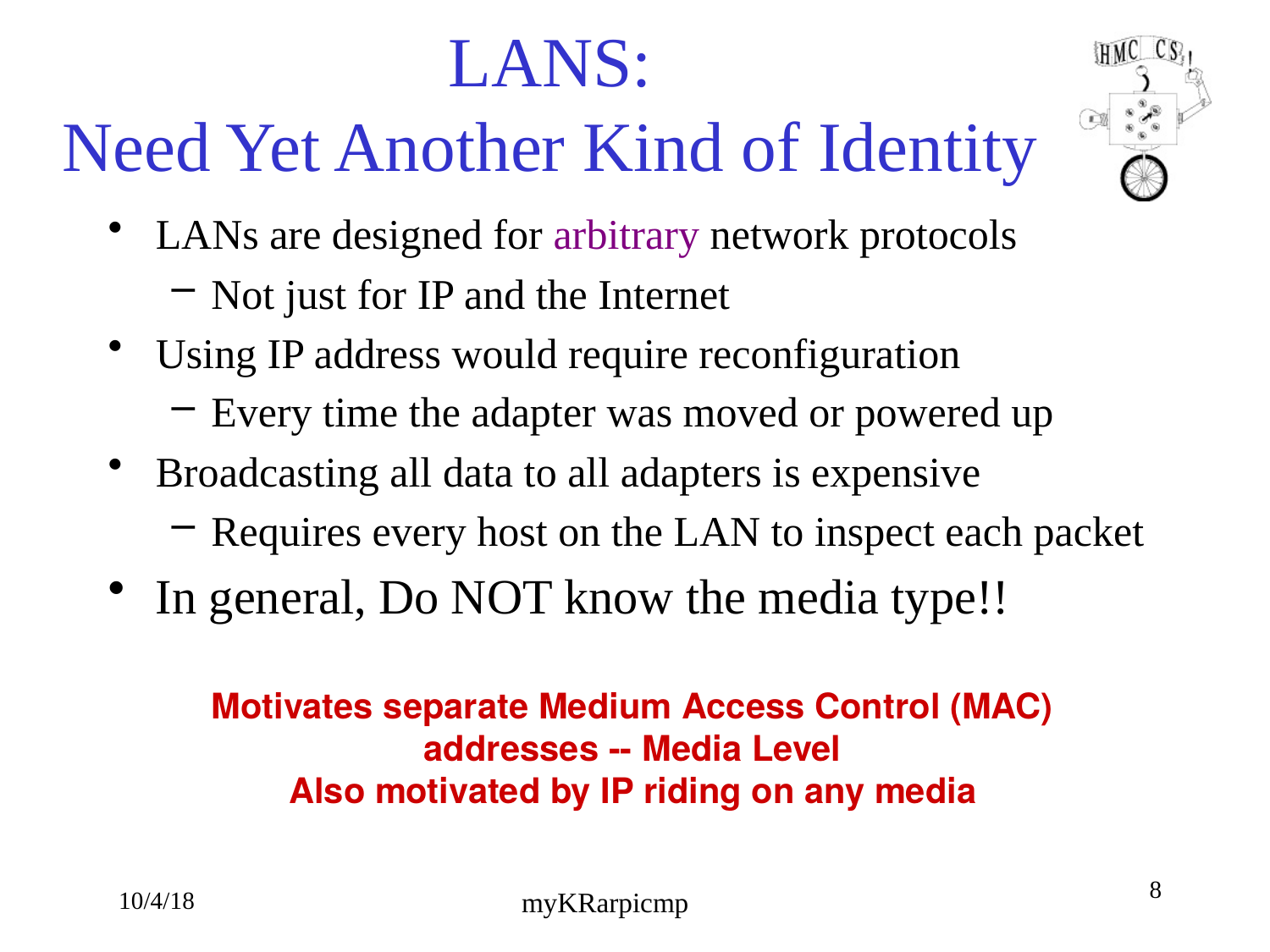

# LANS: Need Yet Another Kind of Identity
LANs are designed for arbitrary network protocols
Not just for IP and the Internet
Using IP address would require reconfiguration
Every time the adapter was moved or powered up
Broadcasting all data to all adapters is expensive
Requires every host on the LAN to inspect each packet
In general, Do NOT know the media type!!

Motivates separate Medium Access Control (MAC) addresses -- Media Level
Also motivated by IP riding on any media
8
10/4/18